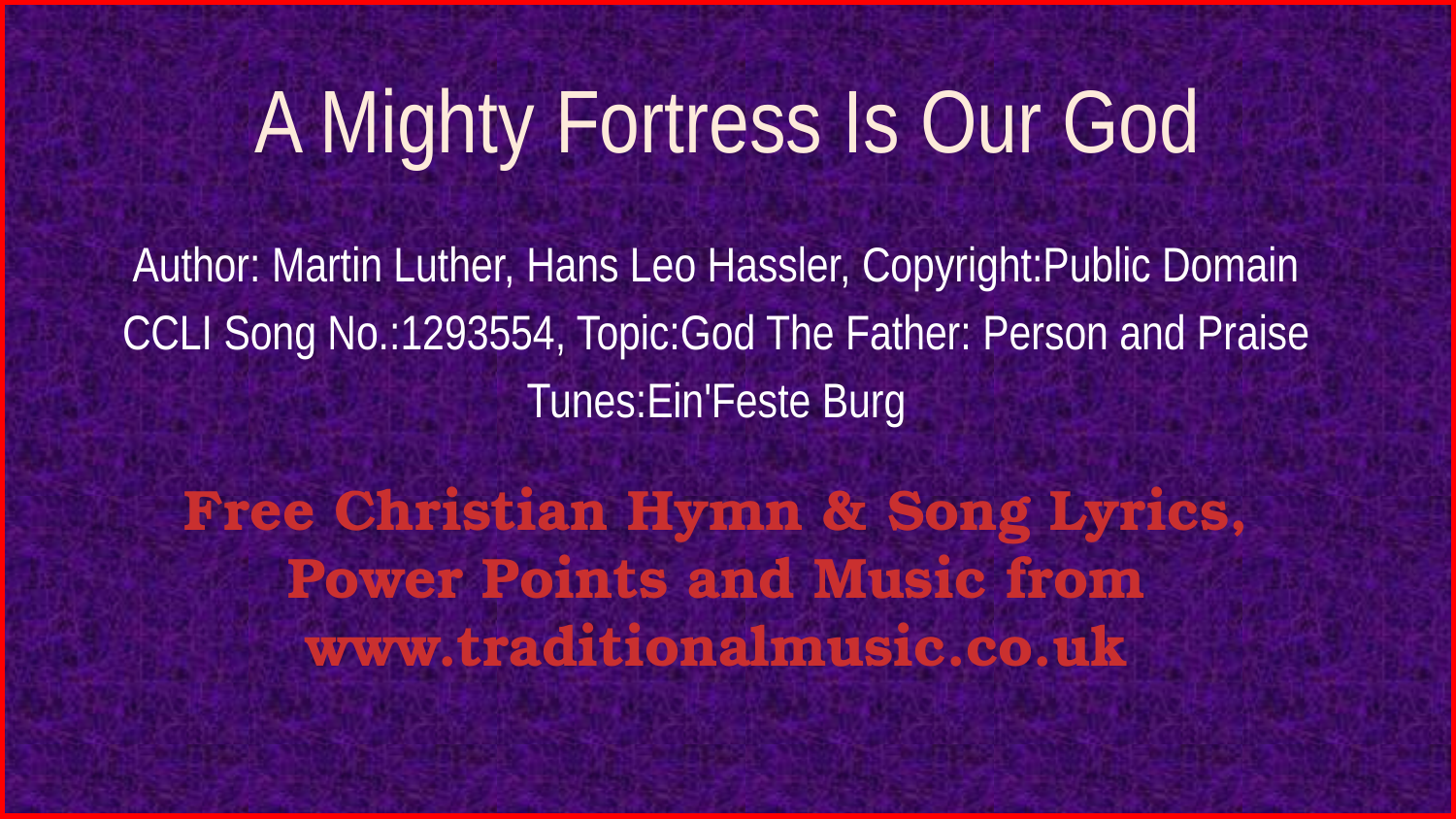

# A Mighty Fortress Is Our God
Author: Martin Luther, Hans Leo Hassler, Copyright:Public Domain
CCLI Song No.:1293554, Topic:God The Father: Person and Praise
Tunes:Ein'Feste Burg